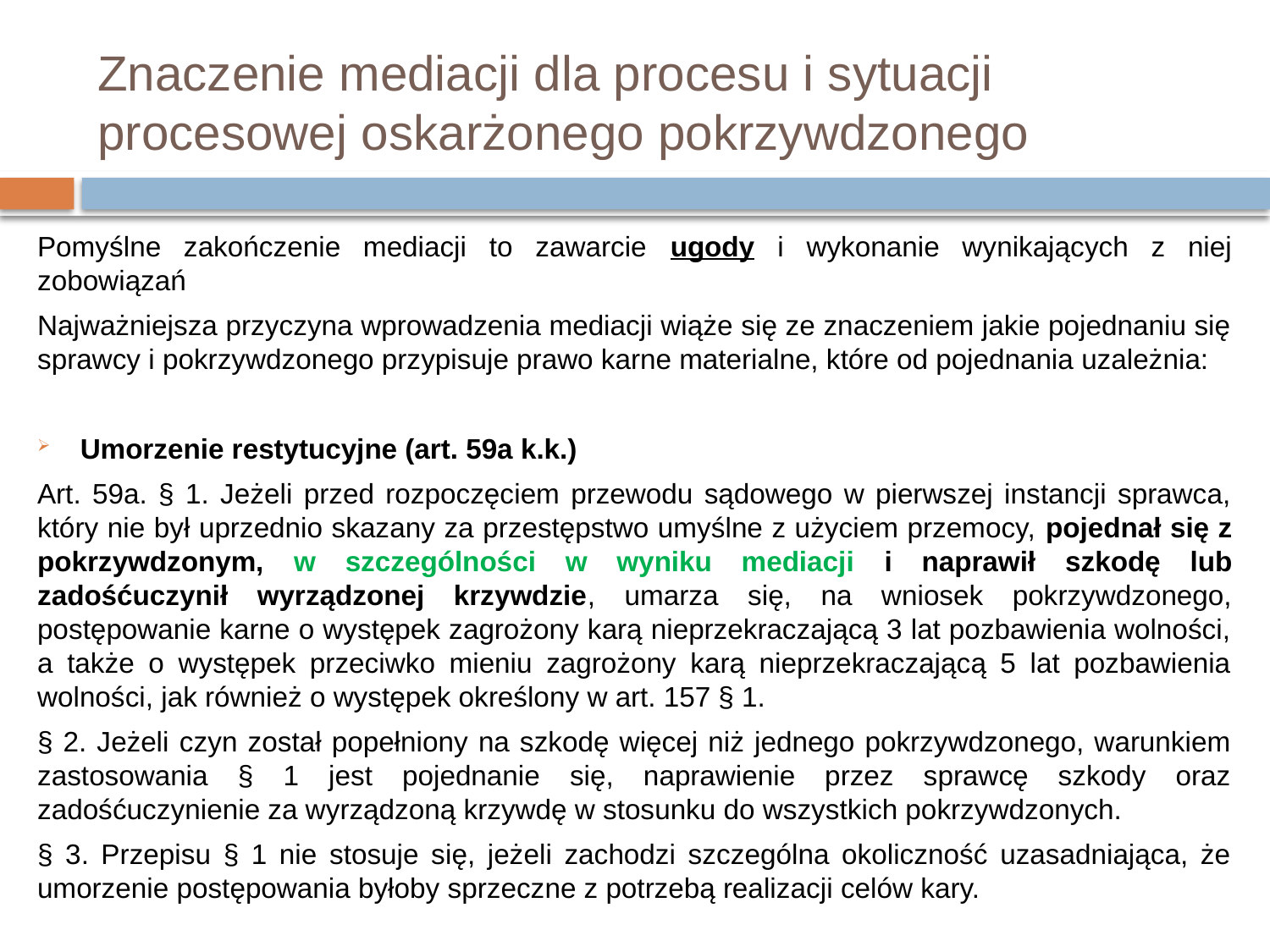

# Znaczenie mediacji dla procesu i sytuacji procesowej oskarżonego pokrzywdzonego
Pomyślne zakończenie mediacji to zawarcie ugody i wykonanie wynikających z niej zobowiązań
Najważniejsza przyczyna wprowadzenia mediacji wiąże się ze znaczeniem jakie pojednaniu się sprawcy i pokrzywdzonego przypisuje prawo karne materialne, które od pojednania uzależnia:

Umorzenie restytucyjne (art. 59a k.k.)
Art. 59a. § 1. Jeżeli przed rozpoczęciem przewodu sądowego w pierwszej instancji sprawca, który nie był uprzednio skazany za przestępstwo umyślne z użyciem przemocy, pojednał się z pokrzywdzonym, w szczególności w wyniku mediacji i naprawił szkodę lub zadośćuczynił wyrządzonej krzywdzie, umarza się, na wniosek pokrzywdzonego, postępowanie karne o występek zagrożony karą nieprzekraczającą 3 lat pozbawienia wolności, a także o występek przeciwko mieniu zagrożony karą nieprzekraczającą 5 lat pozbawienia wolności, jak również o występek określony w art. 157 § 1.
§ 2. Jeżeli czyn został popełniony na szkodę więcej niż jednego pokrzywdzonego, warunkiem zastosowania § 1 jest pojednanie się, naprawienie przez sprawcę szkody oraz zadośćuczynienie za wyrządzoną krzywdę w stosunku do wszystkich pokrzywdzonych.
§ 3. Przepisu § 1 nie stosuje się, jeżeli zachodzi szczególna okoliczność uzasadniająca, że umorzenie postępowania byłoby sprzeczne z potrzebą realizacji celów kary.